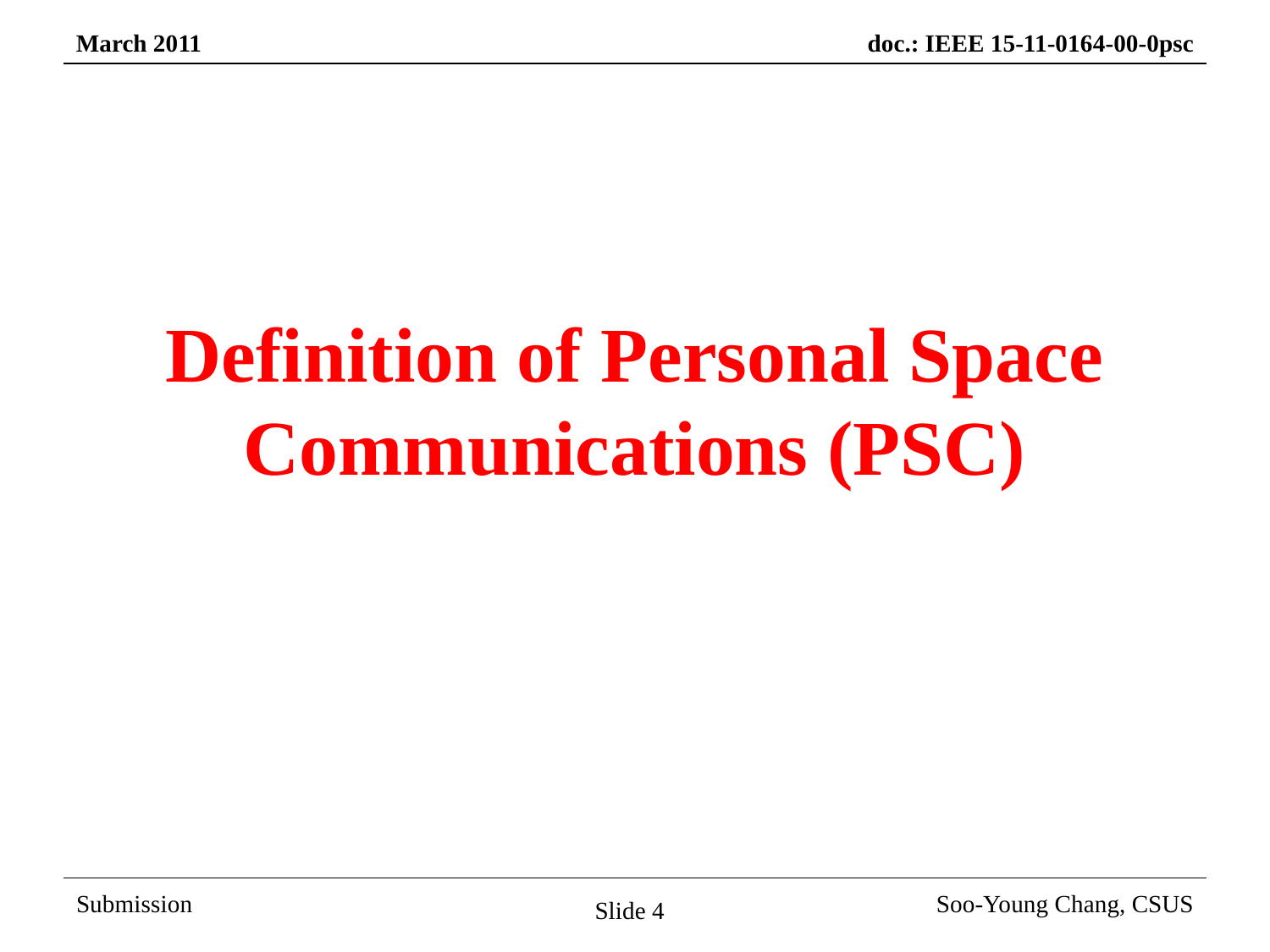

# Definition of Personal Space Communications (PSC)

Slide 4